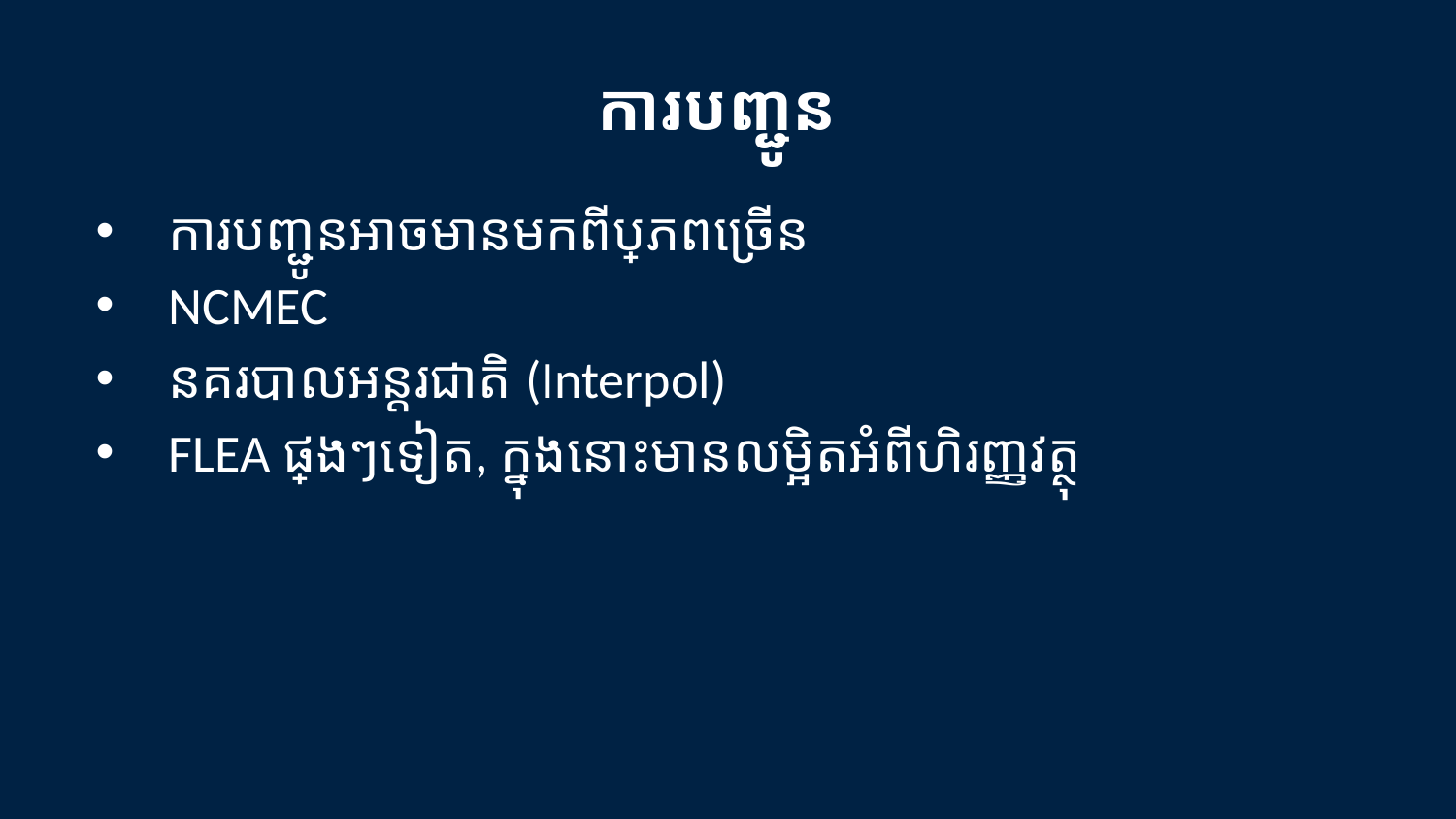

ការបញ្ជូន
ការបញ្ជូនអាចមានមកពីប្រភពច្រើន​
NCMEC
នគរបាលអន្តរជាតិ (Interpol)
FLEA ផ្សេងៗទៀត, ក្នុងនោះមានលម្អិតអំពីហិរញ្ញវត្ថុ